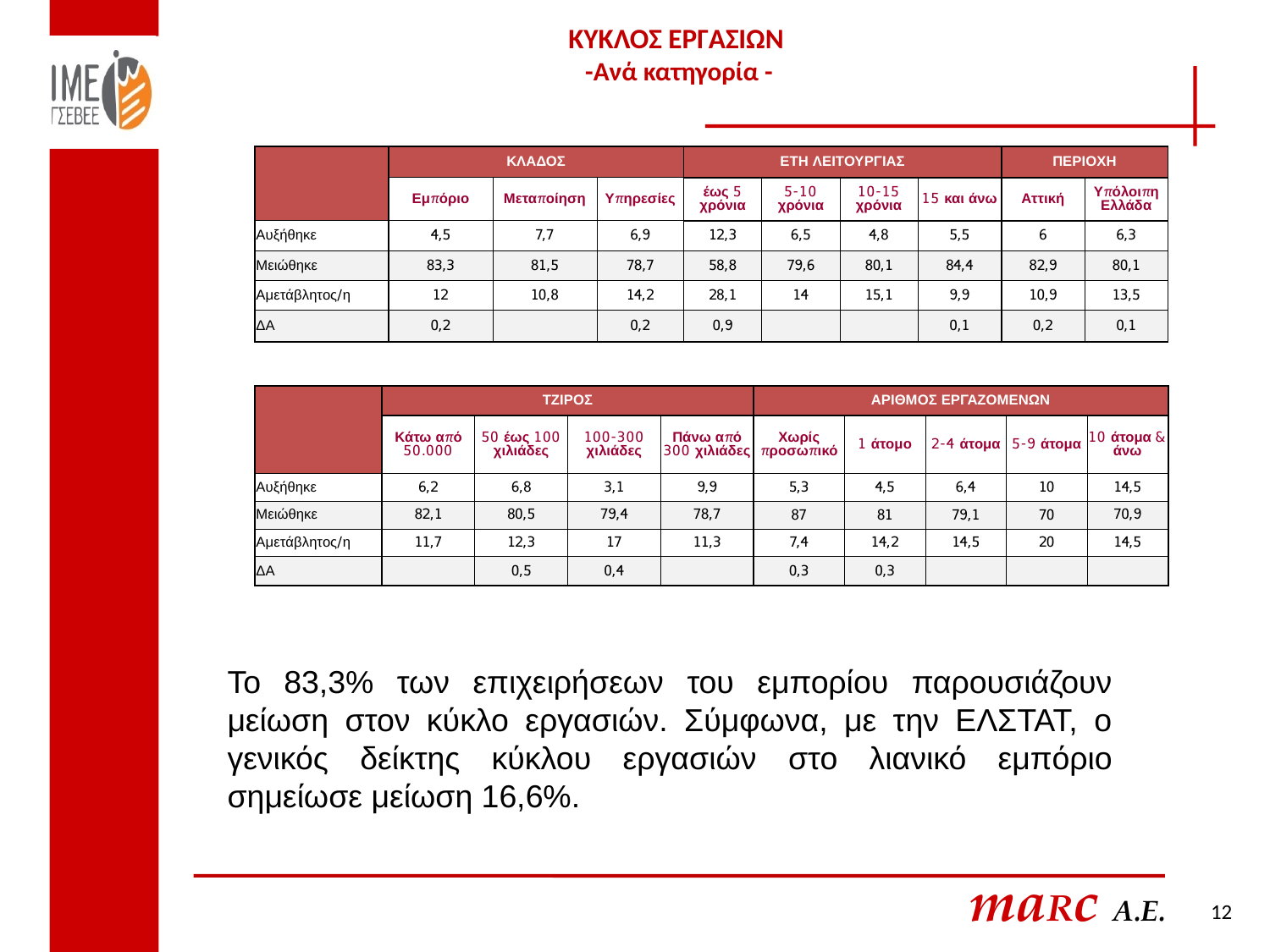

ΚΥΚΛΟΣ ΕΡΓΑΣΙΩΝ
-Ανά κατηγορία -

|  | ΚΛΑΔΟΣ |  |  | ΕΤΗ ΛΕΙΤΟΥΡΓΙΑΣ |  |  |  | ΠΕΡΙΟΧΗ |  |
| --- | --- | --- | --- | --- | --- | --- | --- | --- | --- |
|  | Εμπόριο | Μεταποίηση | Υπηρεσίες | έως 5 χρόνια | 5-10 χρόνια | 10-15 χρόνια | 15 και άνω | Αττική | Υπόλοιπη Ελλάδα |
| Αυξήθηκε | 4,5 | 7,7 | 6,9 | 12,3 | 6,5 | 4,8 | 5,5 | 6 | 6,3 |
| Μειώθηκε | 83,3 | 81,5 | 78,7 | 58,8 | 79,6 | 80,1 | 84,4 | 82,9 | 80,1 |
| Αμετάβλητος/η | 12 | 10,8 | 14,2 | 28,1 | 14 | 15,1 | 9,9 | 10,9 | 13,5 |
| ΔΑ | 0,2 |  | 0,2 | 0,9 |  |  | 0,1 | 0,2 | 0,1 |
|  | ΤΖΙΡΟΣ |  |  |  | ΑΡΙΘΜΟΣ ΕΡΓΑΖΟΜΕΝΩΝ |  |  |  |  |
| --- | --- | --- | --- | --- | --- | --- | --- | --- | --- |
|  | Κάτω από 50.000 | 50 έως 100 χιλιάδες | 100-300 χιλιάδες | Πάνω από 300 χιλιάδες | Χωρίς προσωπικό | 1 άτομο | 2-4 άτομα | 5-9 άτομα | 10 άτομα & άνω |
| Αυξήθηκε | 6,2 | 6,8 | 3,1 | 9,9 | 5,3 | 4,5 | 6,4 | 10 | 14,5 |
| Μειώθηκε | 82,1 | 80,5 | 79,4 | 78,7 | 87 | 81 | 79,1 | 70 | 70,9 |
| Αμετάβλητος/η | 11,7 | 12,3 | 17 | 11,3 | 7,4 | 14,2 | 14,5 | 20 | 14,5 |
| ΔΑ |  | 0,5 | 0,4 |  | 0,3 | 0,3 |  |  |  |
Το 83,3% των επιχειρήσεων του εμπορίου παρουσιάζουν μείωση στον κύκλο εργασιών. Σύμφωνα, με την ΕΛΣΤΑΤ, ο γενικός δείκτης κύκλου εργασιών στο λιανικό εμπόριο σημείωσε μείωση 16,6%.
12